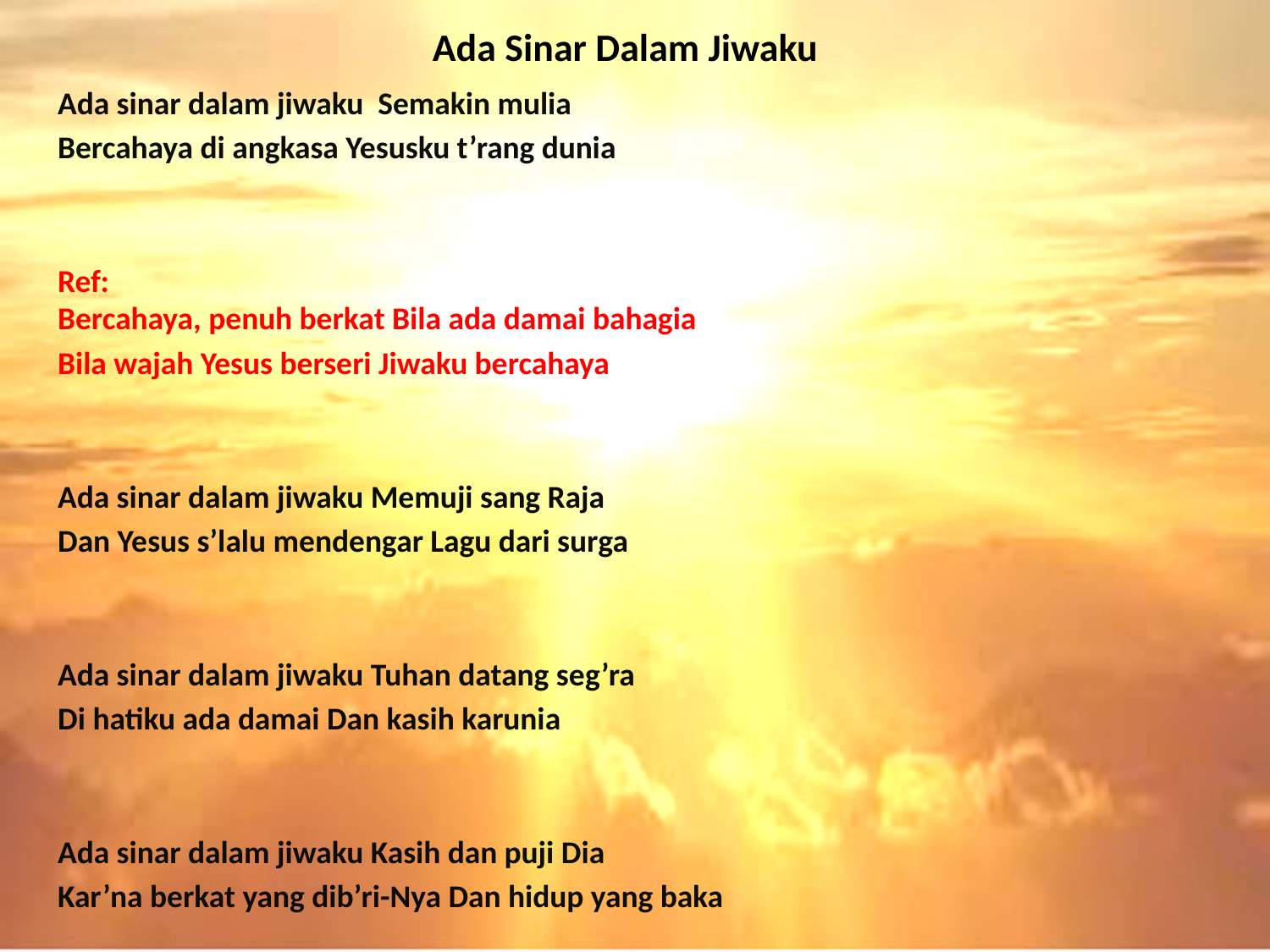

# Ada Sinar Dalam Jiwaku
Ada sinar dalam jiwaku  Semakin mulia
Bercahaya di angkasa Yesusku t’rang dunia

Ref:                                                                                Bercahaya, penuh berkat Bila ada damai bahagia
Bila wajah Yesus berseri Jiwaku bercahaya

Ada sinar dalam jiwaku Memuji sang Raja
Dan Yesus s’lalu mendengar Lagu dari surga

Ada sinar dalam jiwaku Tuhan datang seg’ra
Di hatiku ada damai Dan kasih karunia

Ada sinar dalam jiwaku Kasih dan puji Dia
Kar’na berkat yang dib’ri-Nya Dan hidup yang baka